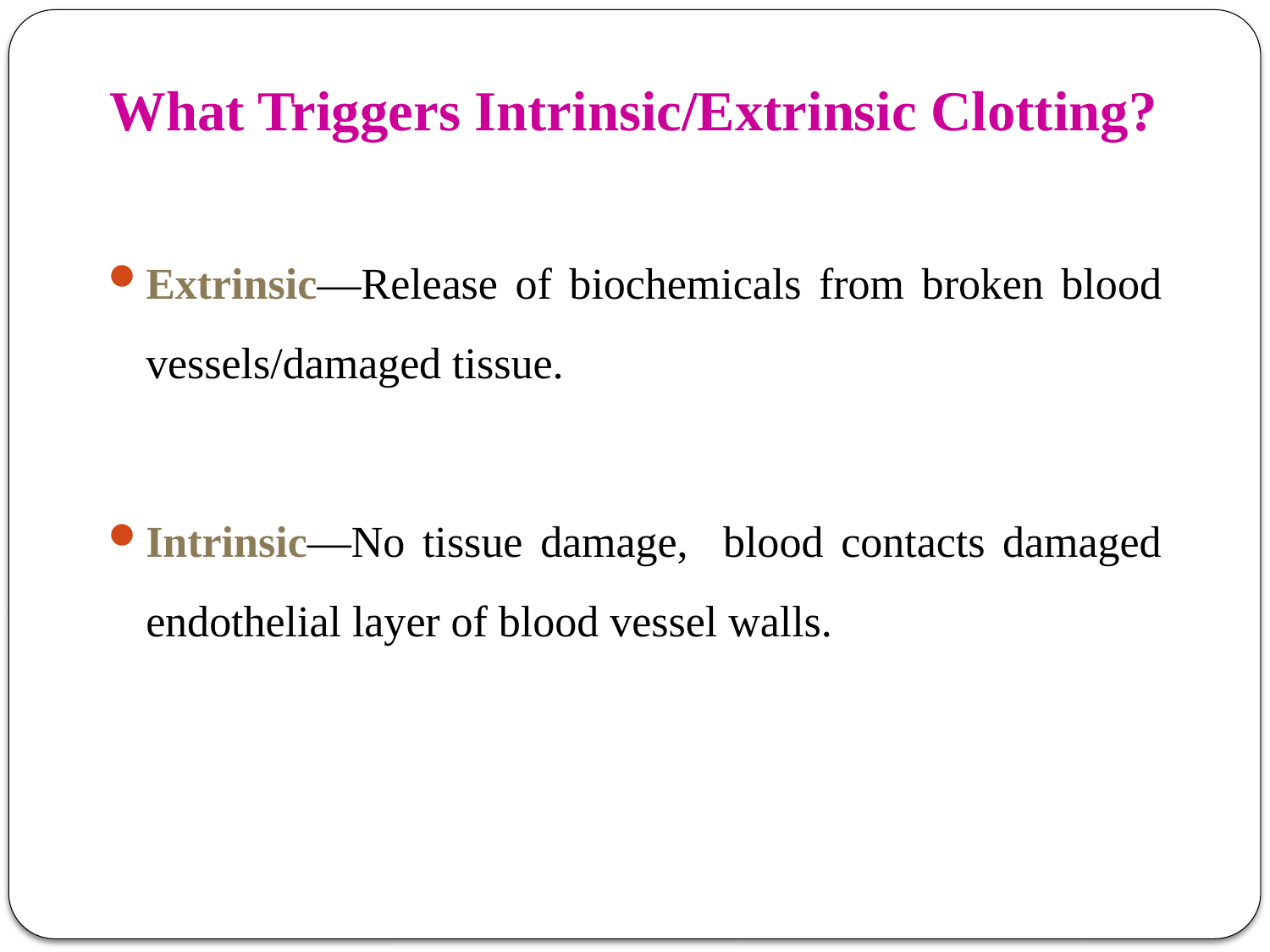

# What Triggers Intrinsic/Extrinsic Clotting?
Extrinsic—Release of biochemicals from broken blood vessels/damaged tissue.

Intrinsic—No tissue damage,  blood contacts damaged endothelial layer of blood vessel walls.